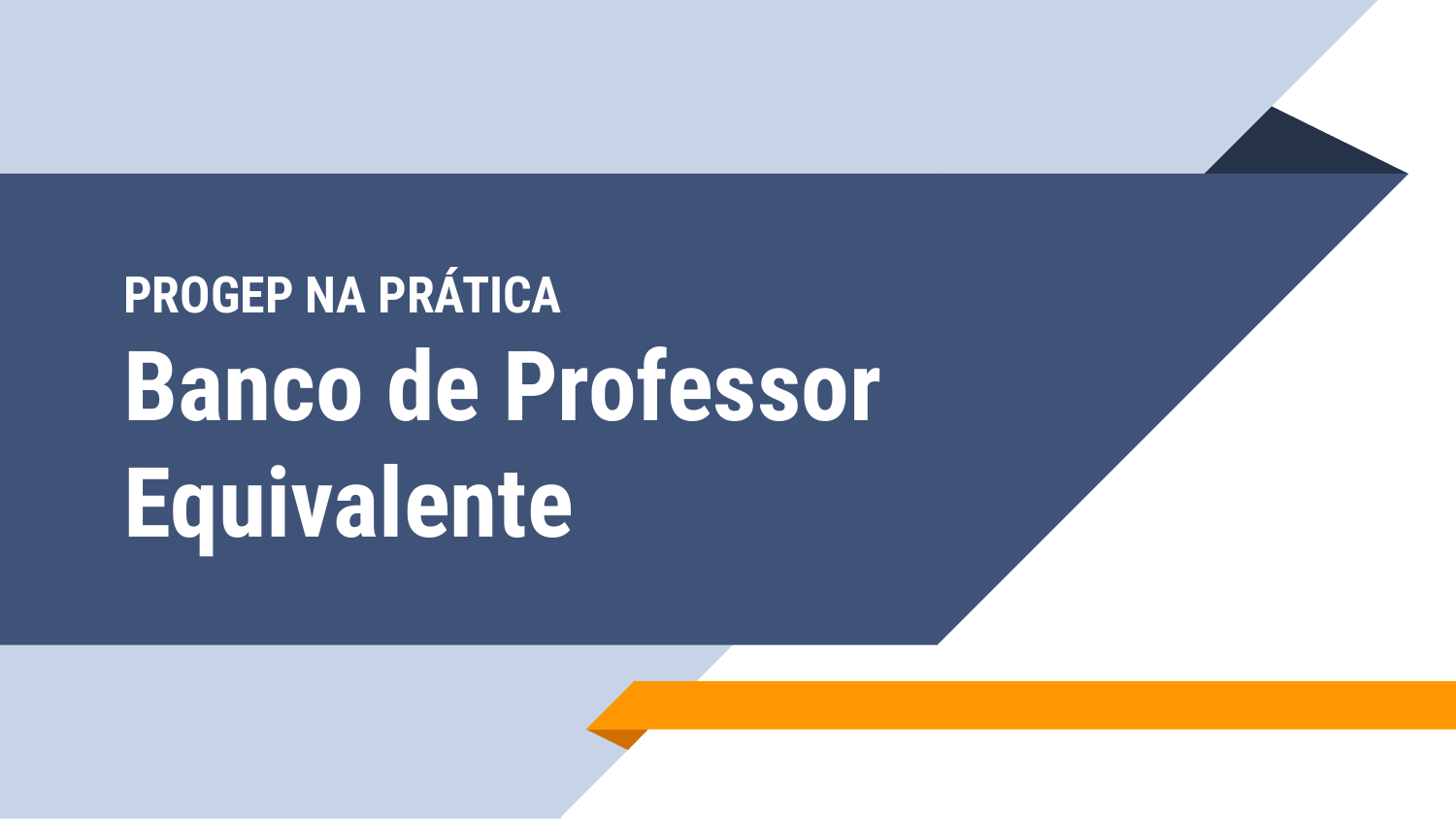

# PROGEP NA PRÁTICA Banco de Professor Equivalente